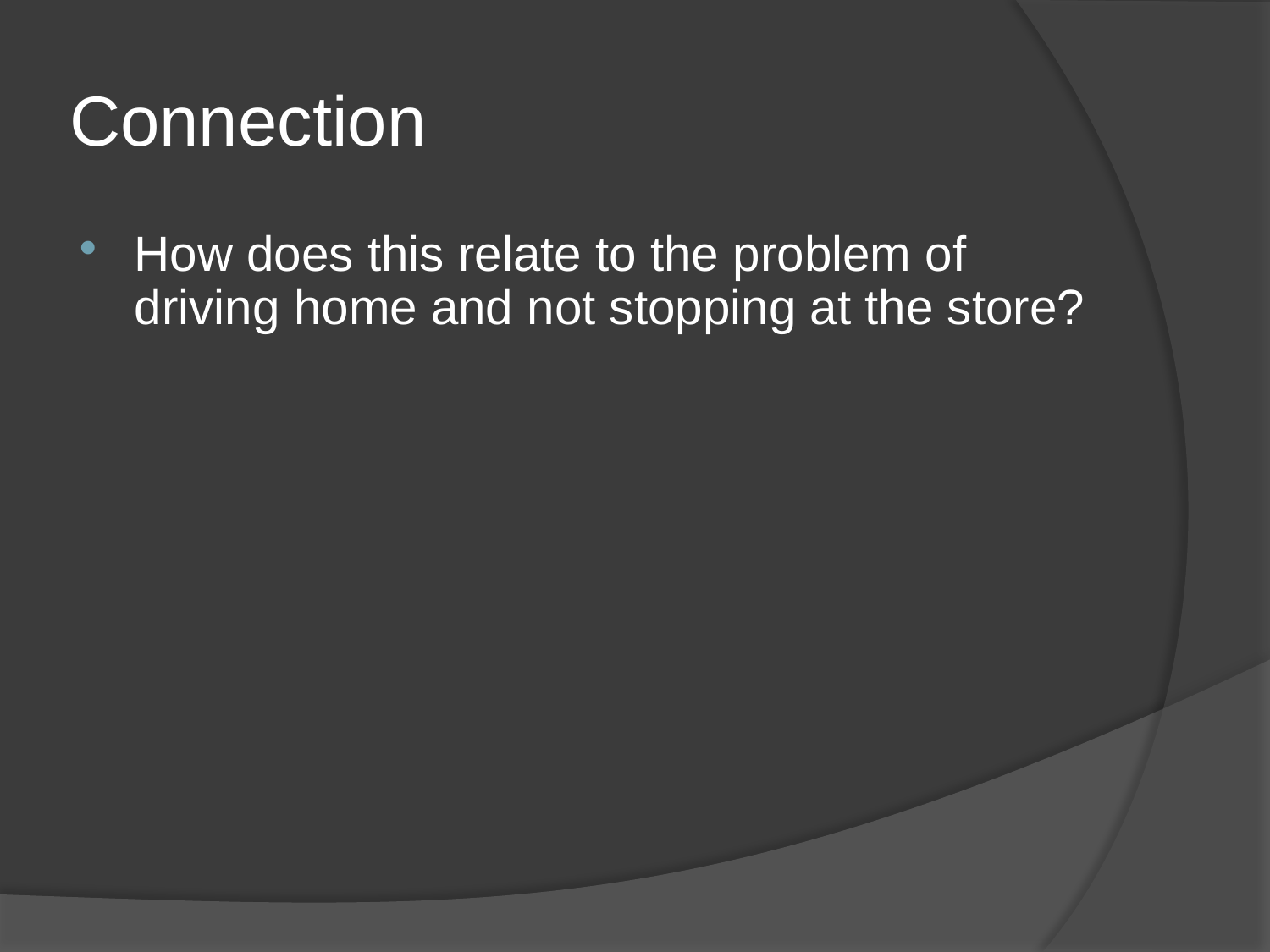

# Connection
How does this relate to the problem of driving home and not stopping at the store?